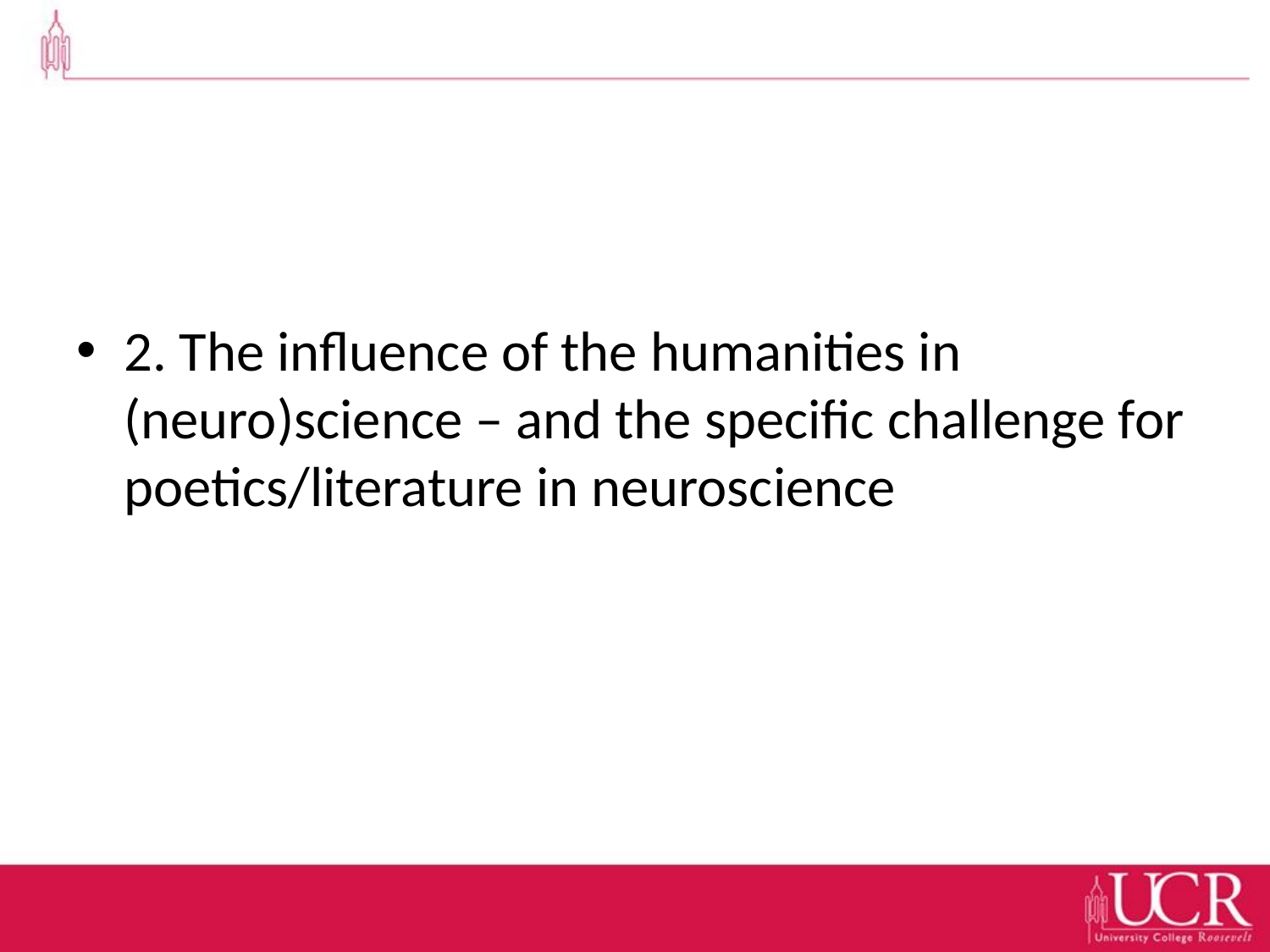

#

2. The influence of the humanities in (neuro)science – and the specific challenge for poetics/literature in neuroscience